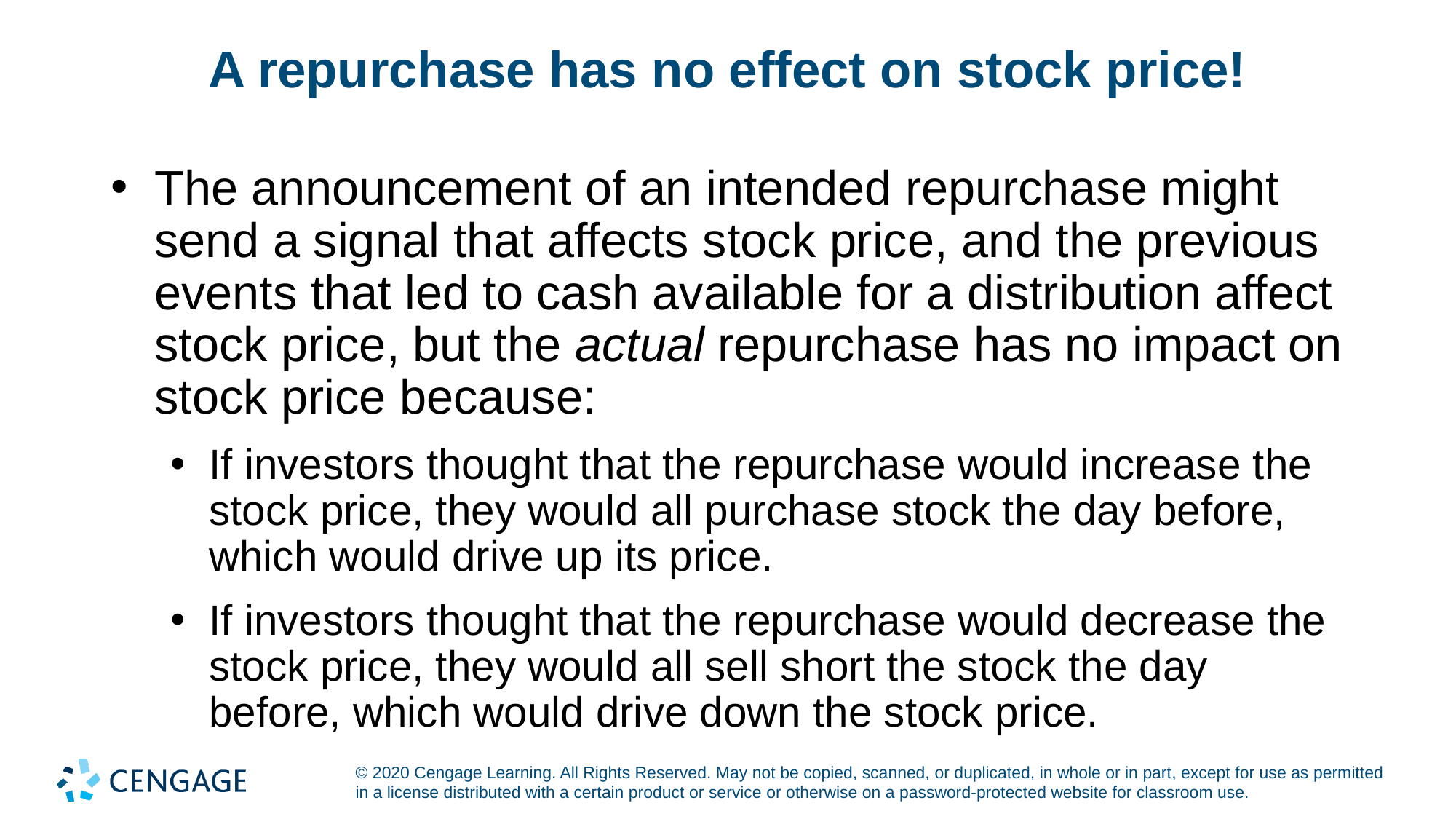

# A repurchase has no effect on stock price!
The announcement of an intended repurchase might send a signal that affects stock price, and the previous events that led to cash available for a distribution affect stock price, but the actual repurchase has no impact on stock price because:
If investors thought that the repurchase would increase the stock price, they would all purchase stock the day before, which would drive up its price.
If investors thought that the repurchase would decrease the stock price, they would all sell short the stock the day before, which would drive down the stock price.